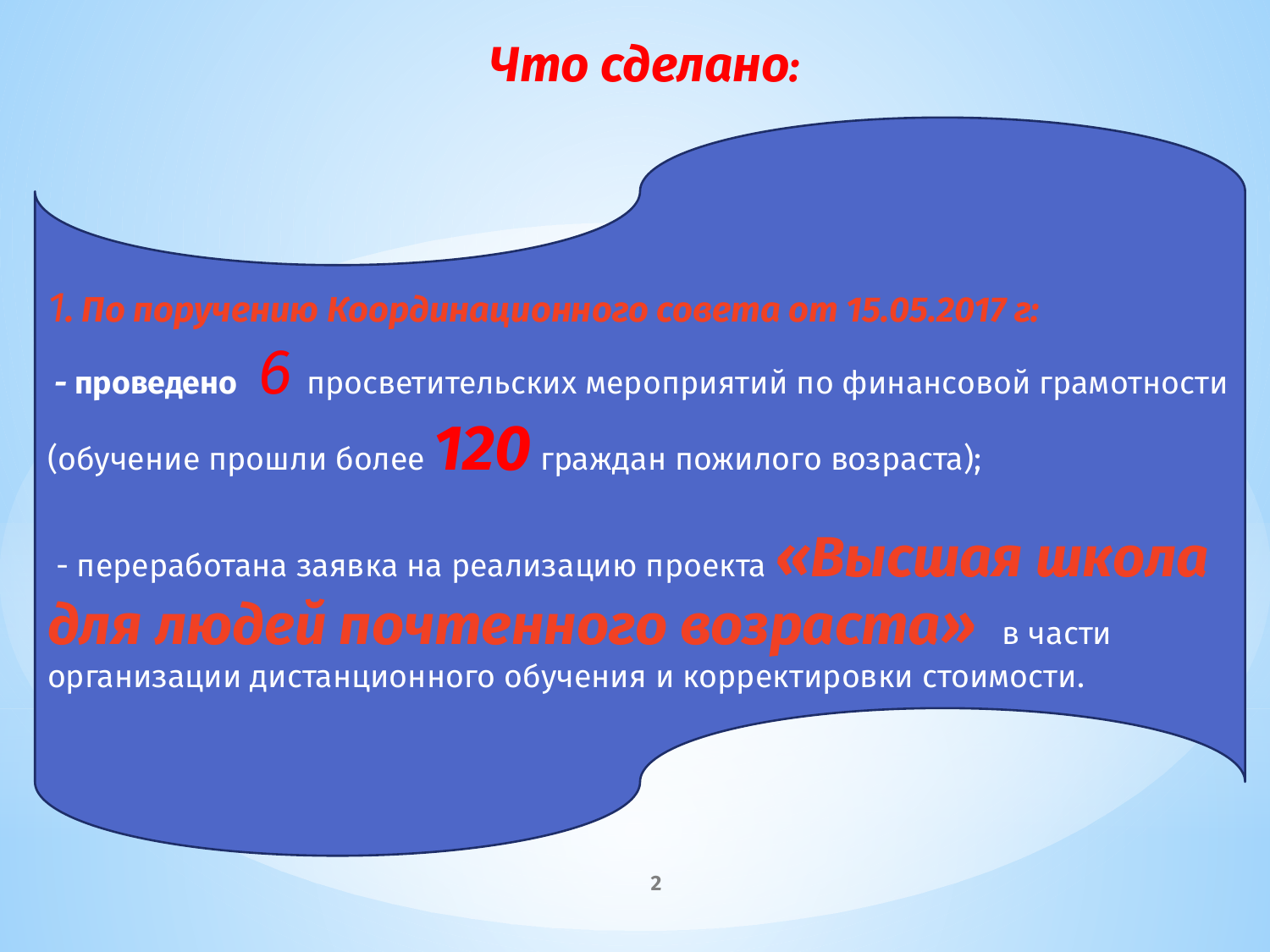

Что сделано:
1. По поручению Координационного совета от 15.05.2017 г:
 - проведено  6 просветительских мероприятий по финансовой грамотности (обучение прошли более 120 граждан пожилого возраста);

 - переработана заявка на реализацию проекта «Высшая школа для людей почтенного возраста»  в части организации дистанционного обучения и корректировки стоимости.
2